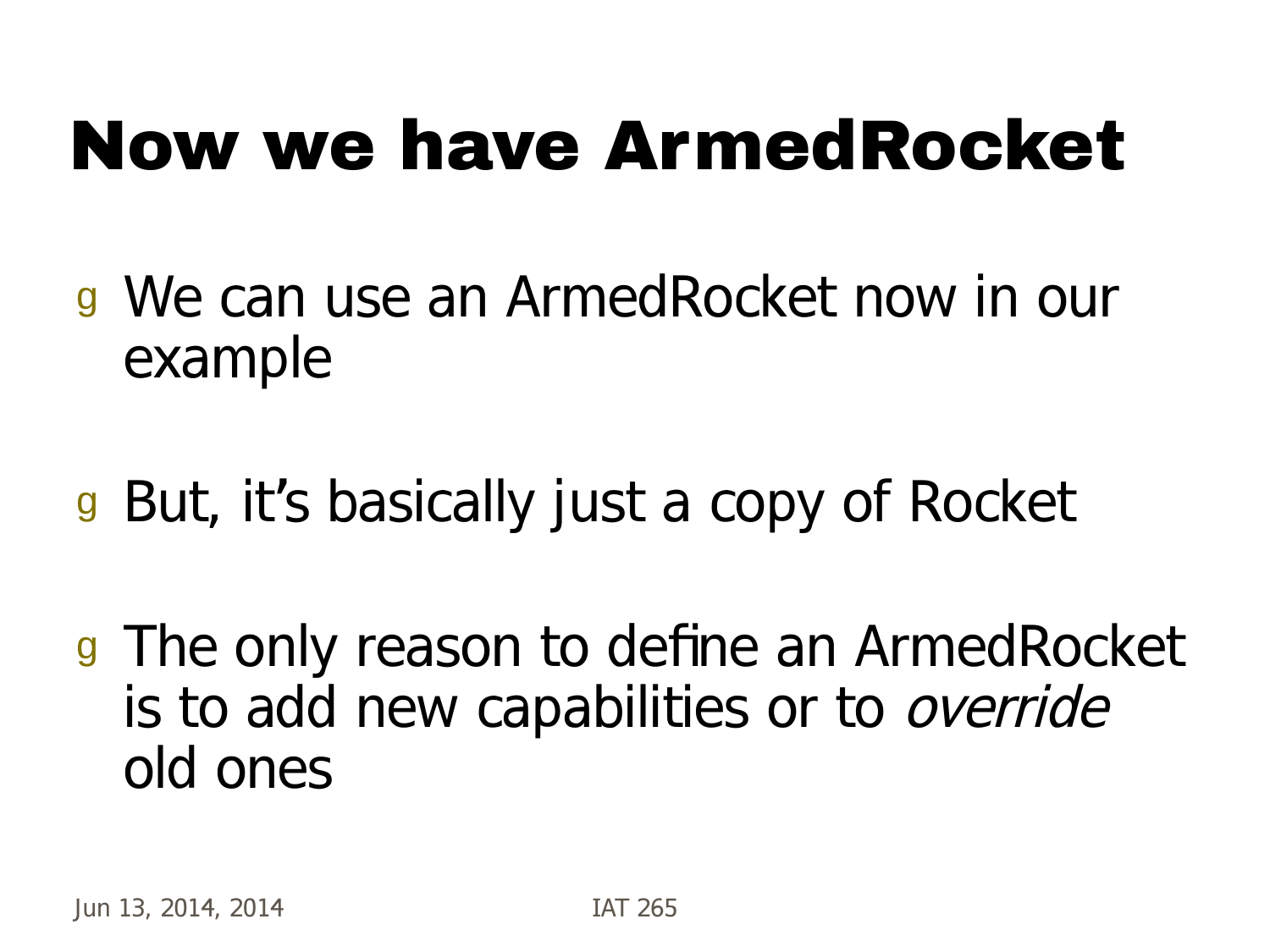

# Now we have ArmedRocket
We can use an ArmedRocket now in our example

But, it’s basically just a copy of Rocket

The only reason to define an ArmedRocket is to add new capabilities or to override old ones
Jun 13, 2014, 2014
IAT 265